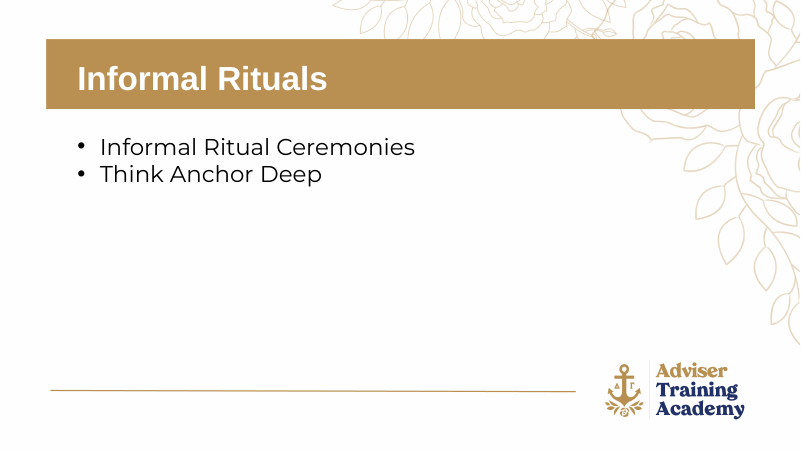

Informal Rituals
Informal Ritual Ceremonies
Think Anchor Deep